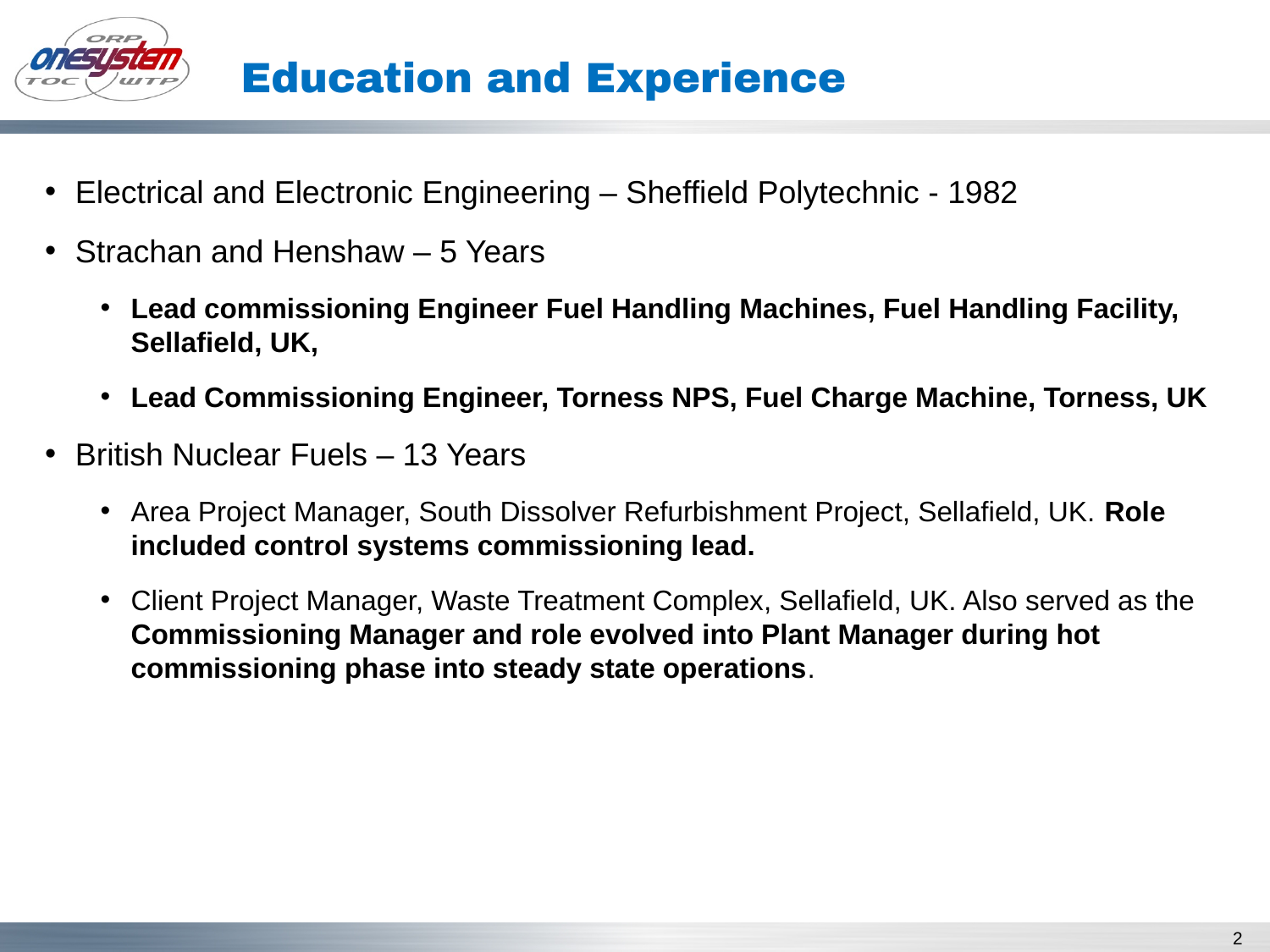

# Education and Experience
Electrical and Electronic Engineering – Sheffield Polytechnic - 1982
Strachan and Henshaw – 5 Years
Lead commissioning Engineer Fuel Handling Machines, Fuel Handling Facility, Sellafield, UK,
Lead Commissioning Engineer, Torness NPS, Fuel Charge Machine, Torness, UK
British Nuclear Fuels – 13 Years
Area Project Manager, South Dissolver Refurbishment Project, Sellafield, UK. Role included control systems commissioning lead.
Client Project Manager, Waste Treatment Complex, Sellafield, UK. Also served as the Commissioning Manager and role evolved into Plant Manager during hot commissioning phase into steady state operations.